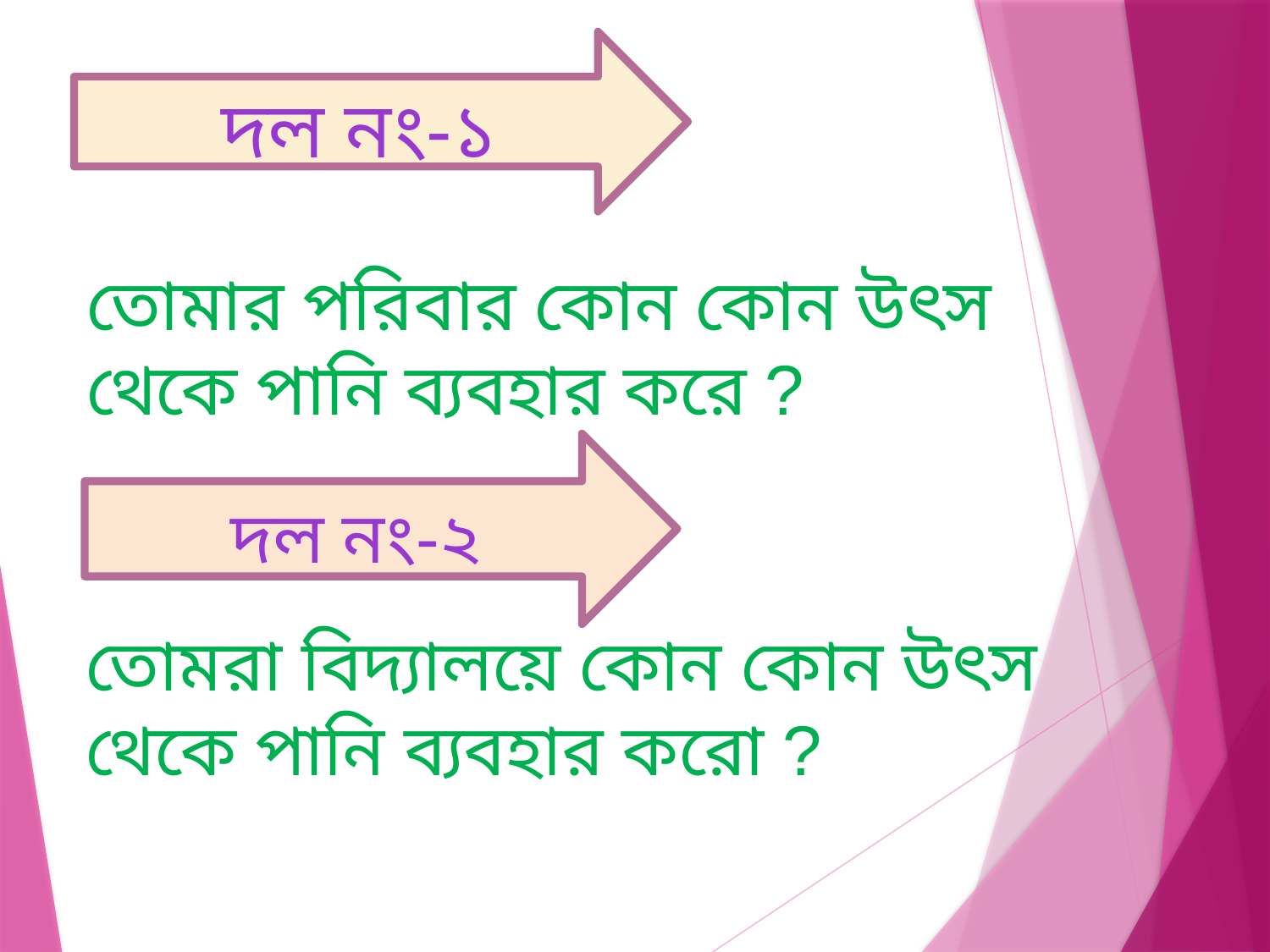

দল নং-১
তোমার পরিবার কোন কোন উৎস থেকে পানি ব্যবহার করে ?

দল নং-২
তোমরা বিদ্যালয়ে কোন কোন উৎস থেকে পানি ব্যবহার করো ?